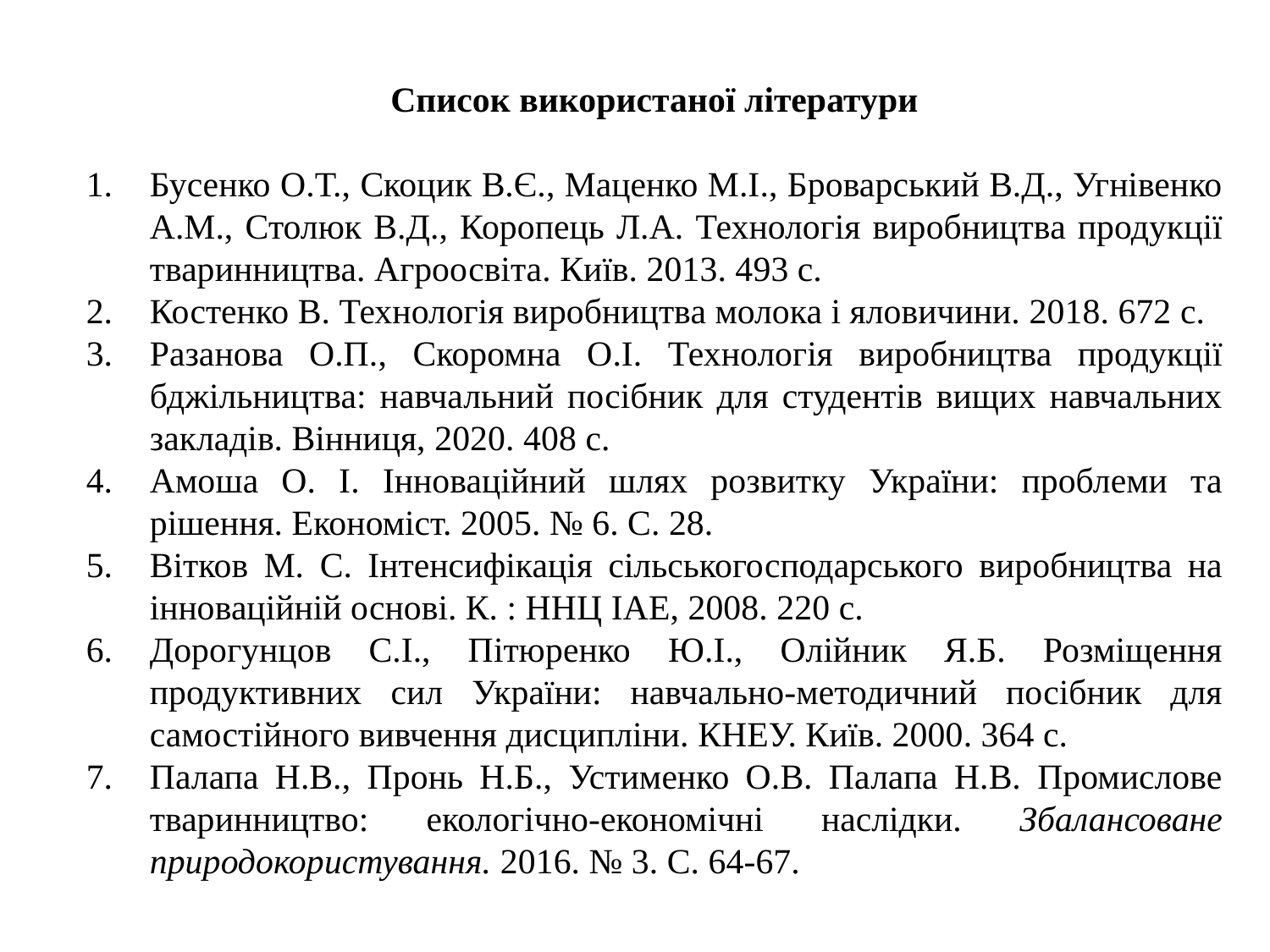

Список використаної літератури

Бусенко О.Т., Скоцик В.Є., Маценко М.І., Броварський В.Д., Угнівенко А.М., Столюк В.Д., Коропець Л.А. Технологія виробництва продукції тваринництва. Агроосвіта. Київ. 2013. 493 с.
Костенко В. Технологія виробництва молока і яловичини. 2018. 672 с.
Разанова О.П., Скоромна О.І. Технологія виробництва продукції бджільництва: навчальний посібник для студентів вищих навчальних закладів. Вінниця, 2020. 408 с.
Амоша О. І. Інноваційний шлях розвитку України: проблеми та рішення. Економіст. 2005. № 6. С. 28.
Вітков М. С. Інтенсифікація сільськогосподарського виробництва на інноваційній основі. К. : ННЦ ІАЕ, 2008. 220 с.
Дорогунцов С.І., Пітюренко Ю.І., Олійник Я.Б. Розміщення продуктивних сил України: навчально-методичний посібник для самостійного вивчення дисципліни. КНЕУ. Київ. 2000. 364 с.
Палапа Н.В., Пронь Н.Б., Устименко О.В. Палапа Н.В. Промислове тваринництво: екологічно-економічні наслідки. Збалансоване природокористування. 2016. № 3. С. 64-67.